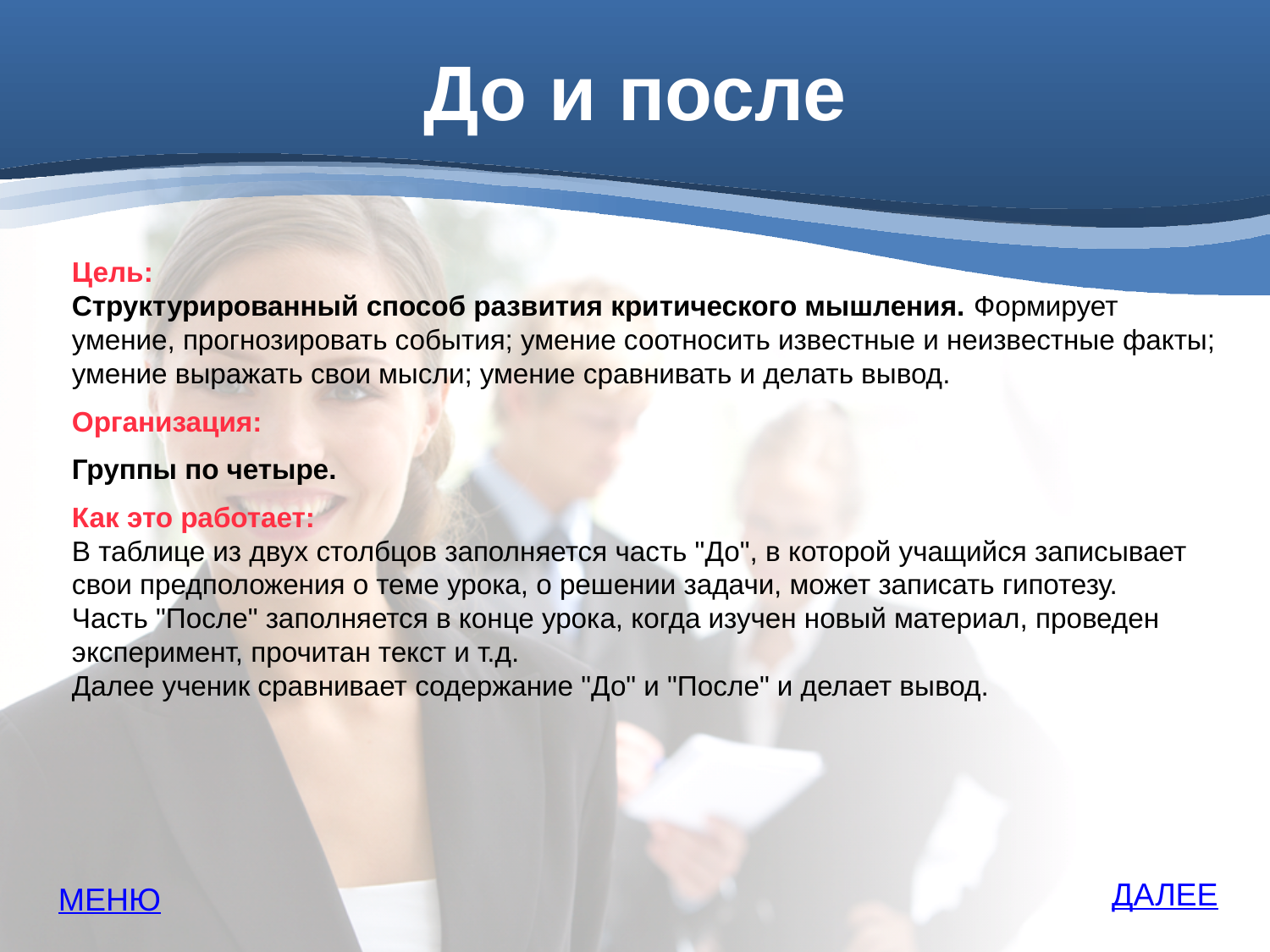

# До и после
Цель:
Структурированный способ развития критического мышления. Формирует умение, прогнозировать события; умение соотносить известные и неизвестные факты; умение выражать свои мысли; умение сравнивать и делать вывод.
Организация:
Группы по четыре.
Как это работает:
В таблице из двух столбцов заполняется часть "До", в которой учащийся записывает свои предположения о теме урока, о решении задачи, может записать гипотезу.
Часть "После" заполняется в конце урока, когда изучен новый материал, проведен эксперимент, прочитан текст и т.д.
Далее ученик сравнивает содержание "До" и "После" и делает вывод.

ДАЛЕЕ
МЕНЮ